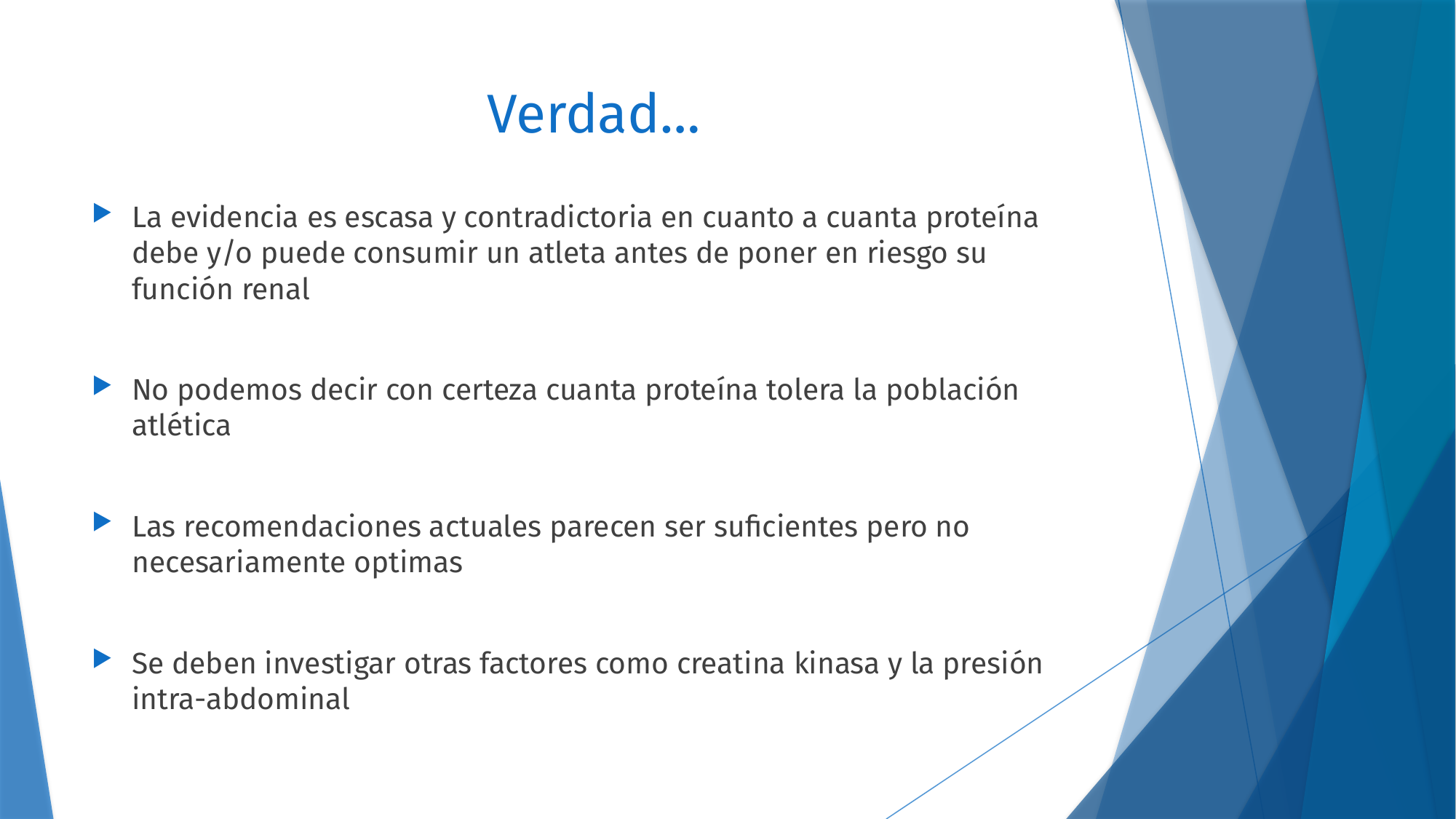

# Verdad…
La evidencia es escasa y contradictoria en cuanto a cuanta proteína debe y/o puede consumir un atleta antes de poner en riesgo su función renal

No podemos decir con certeza cuanta proteína tolera la población atlética

Las recomendaciones actuales parecen ser suficientes pero no necesariamente optimas

Se deben investigar otras factores como creatina kinasa y la presión intra-abdominal